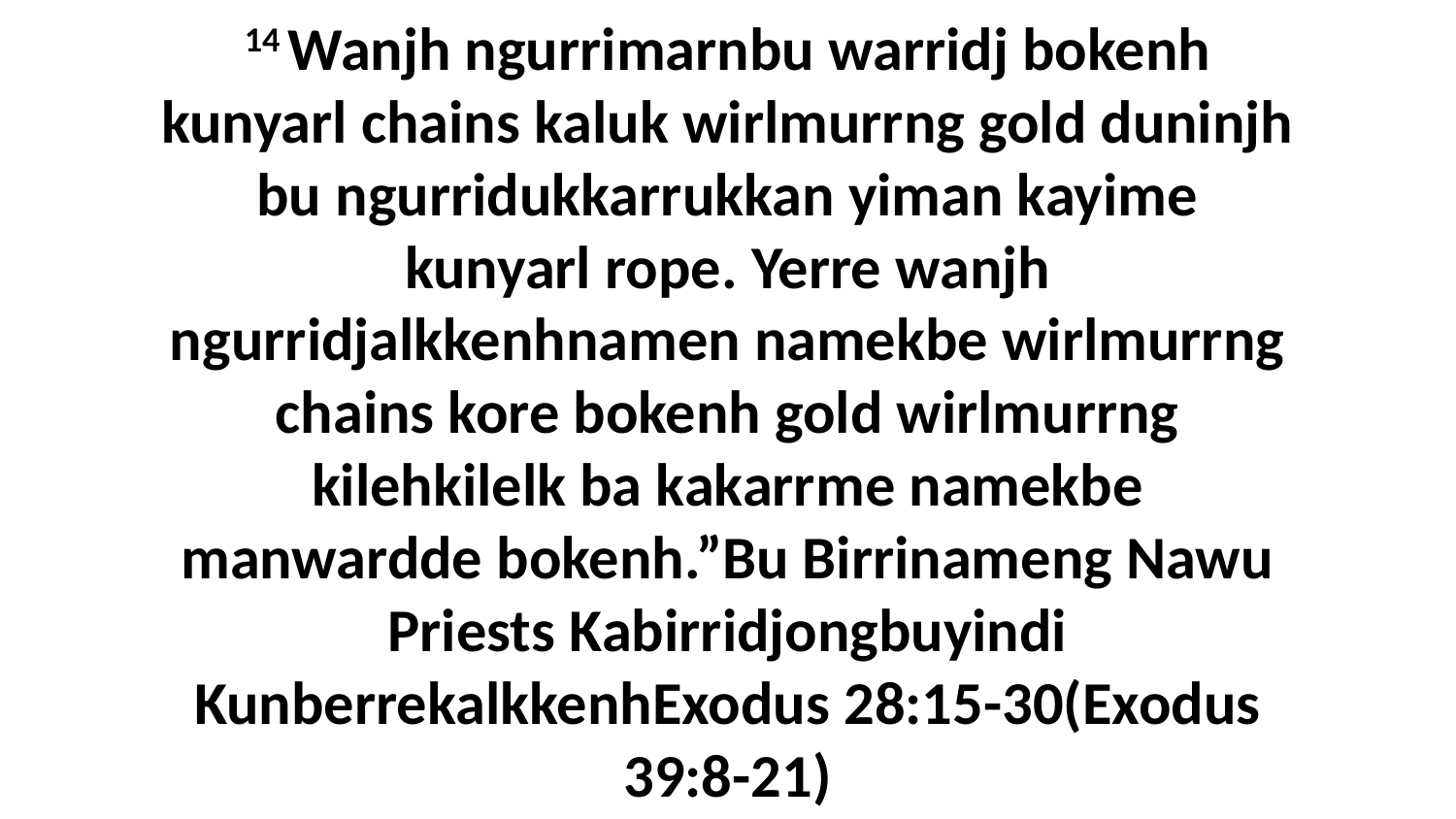

14 Wanjh ngurrimarnbu warridj bokenh kunyarl chains kaluk wirlmurrng gold duninjh bu ngurridukkarrukkan yiman kayime kunyarl rope. Yerre wanjh ngurridjalkkenhnamen namekbe wirlmurrng chains kore bokenh gold wirlmurrng kilehkilelk ba kakarrme namekbe manwardde bokenh.”Bu Birrinameng Nawu Priests Kabirridjongbuyindi KunberrekalkkenhExodus 28:15-30(Exodus 39:8-21)